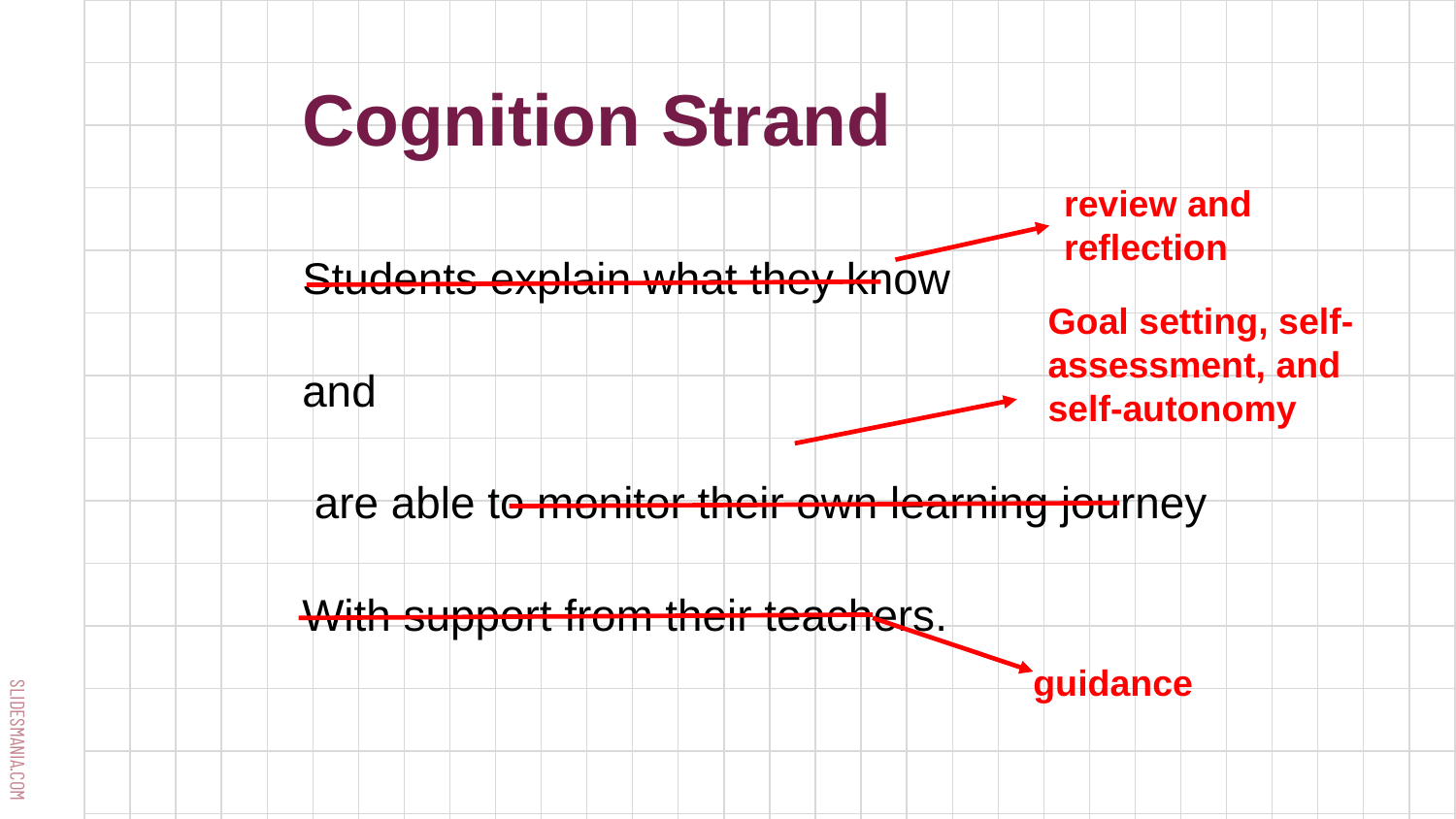

# Cognition Strand
review and reflection
Students explain what they know
and
 are able to monitor their own learning journey
With support from their teachers.
Goal setting, self-assessment, and self-autonomy
guidance